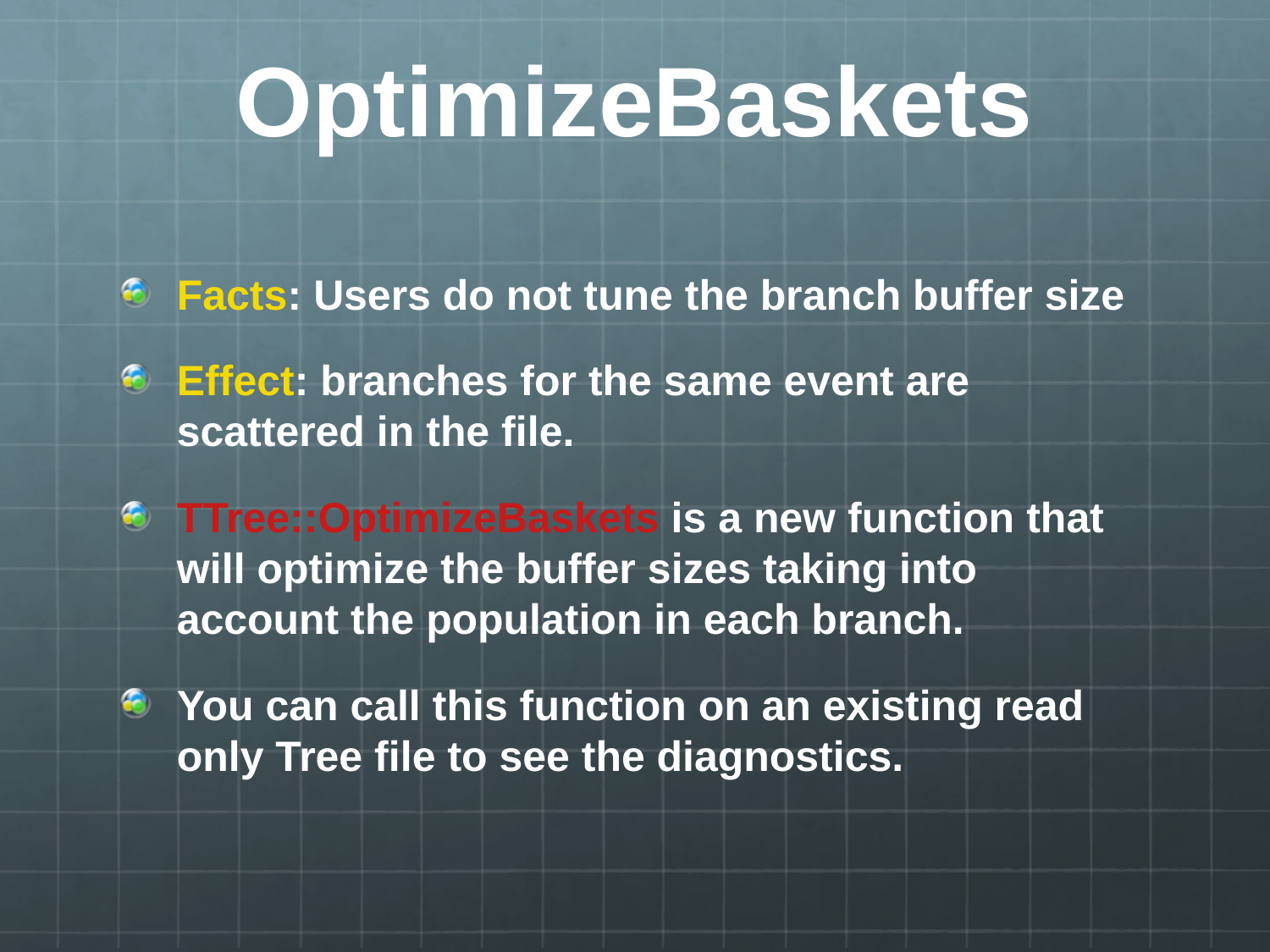

# OptimizeBaskets
Facts: Users do not tune the branch buffer size
Effect: branches for the same event are scattered in the file.
TTree::OptimizeBaskets is a new function that will optimize the buffer sizes taking into account the population in each branch.
You can call this function on an existing read only Tree file to see the diagnostics.